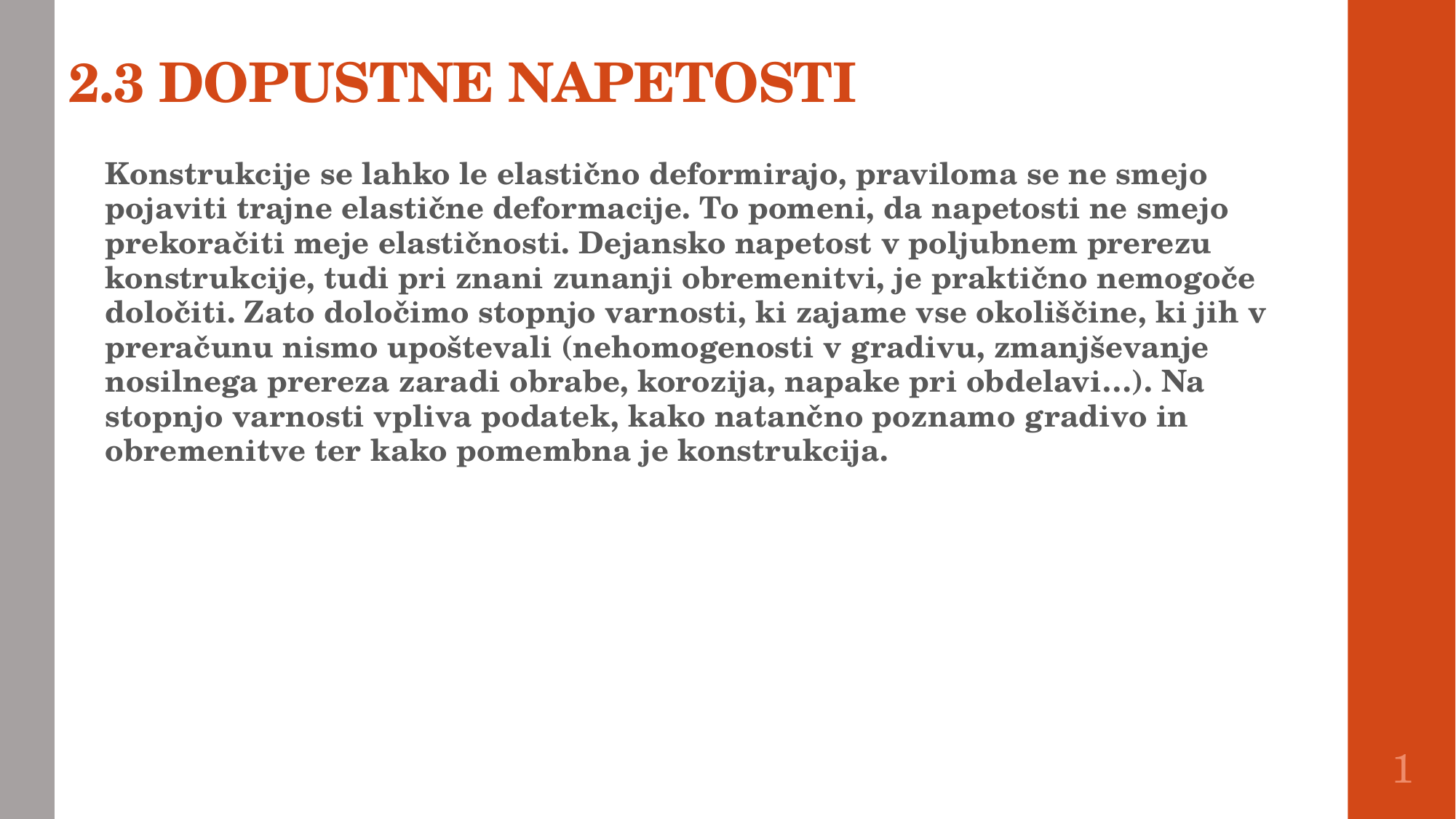

# 2.3 DOPUSTNE NAPETOSTI
Konstrukcije se lahko le elastično deformirajo, praviloma se ne smejo pojaviti trajne elastične deformacije. To pomeni, da napetosti ne smejo prekoračiti meje elastičnosti. Dejansko napetost v poljubnem prerezu konstrukcije, tudi pri znani zunanji obremenitvi, je praktično nemogoče določiti. Zato določimo stopnjo varnosti, ki zajame vse okoliščine, ki jih v preračunu nismo upoštevali (nehomogenosti v gradivu, zmanjševanje nosilnega prereza zaradi obrabe, korozija, napake pri obdelavi…). Na stopnjo varnosti vpliva podatek, kako natančno poznamo gradivo in obremenitve ter kako pomembna je konstrukcija.
1